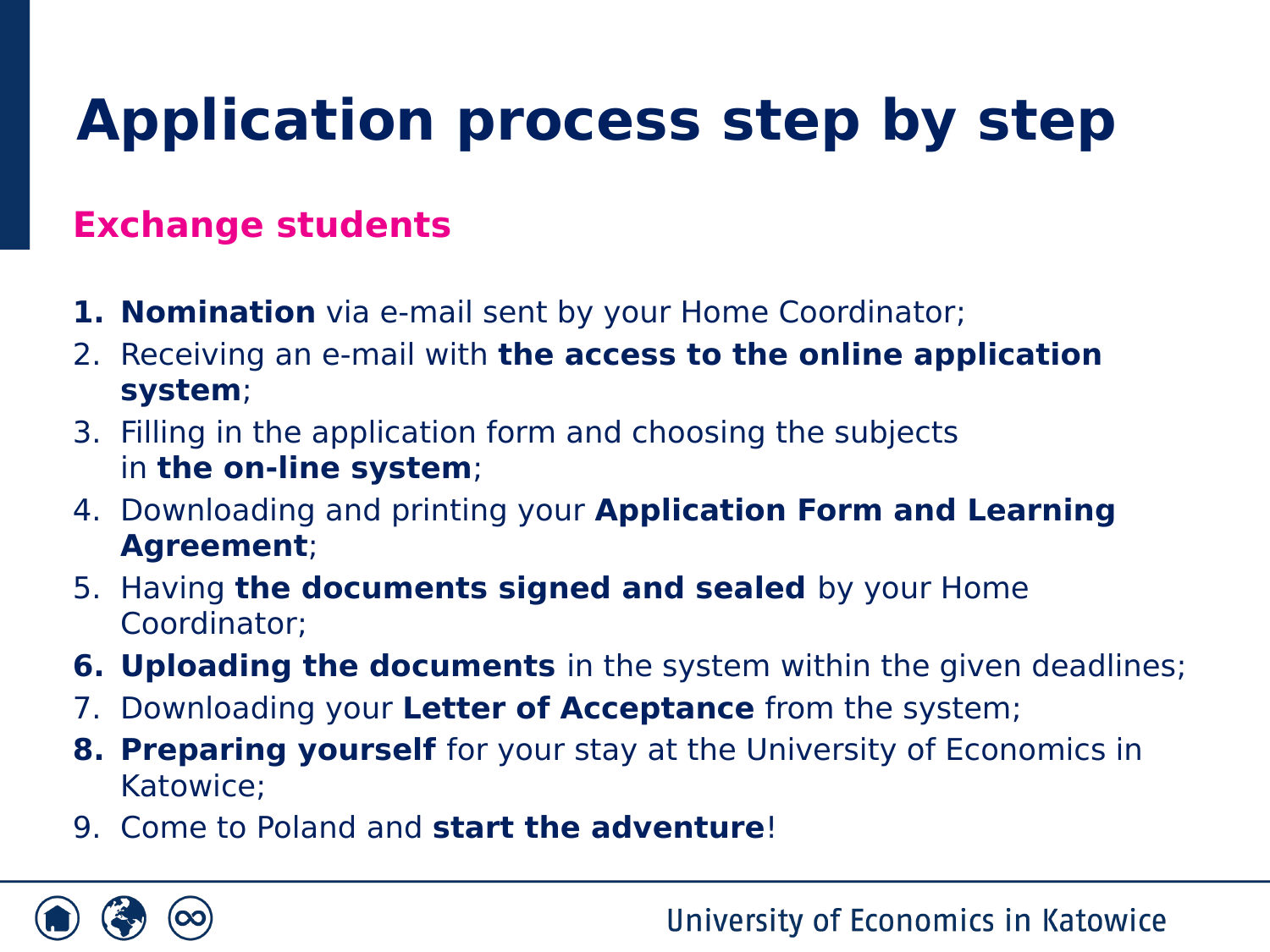

# Application process step by step
Exchange students

Nomination via e-mail sent by your Home Coordinator;
Receiving an e-mail with the access to the online application system;
Filling in the application form and choosing the subjects
in the on-line system;
Downloading and printing your Application Form and Learning Agreement;
Having the documents signed and sealed by your Home Coordinator;
Uploading the documents in the system within the given deadlines;
Downloading your Letter of Acceptance from the system;
Preparing yourself for your stay at the University of Economics in Katowice;
Come to Poland and start the adventure!